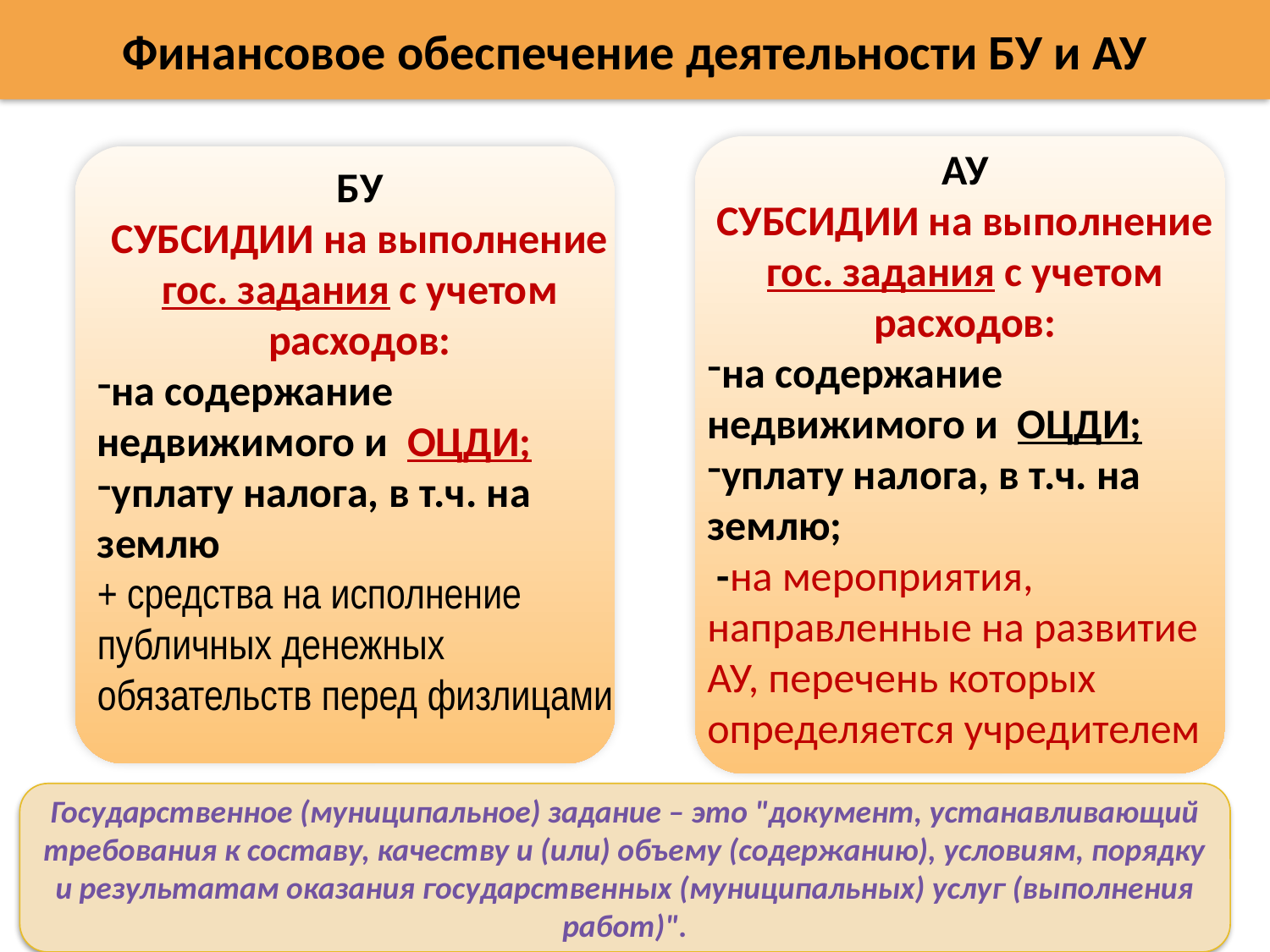

Финансовое обеспечение деятельности БУ и АУ

БУ
СУБСИДИИ на выполнение гос. задания с учетом расходов:
на содержание недвижимого и  ОЦДИ;
уплату налога, в т.ч. на землю
+ средства на исполнение публичных денежных обязательств перед физлицами

АУ
СУБСИДИИ на выполнение гос. задания с учетом расходов:
на содержание недвижимого и  ОЦДИ;
уплату налога, в т.ч. на землю;
 -на мероприятия, направленные на развитие АУ, перечень которых определяется учредителем

Государственное (муниципальное) задание – это "документ, устанавливающий требования к составу, качеству и (или) объему (содержанию), условиям, порядку и результатам оказания государственных (муниципальных) услуг (выполнения работ)".